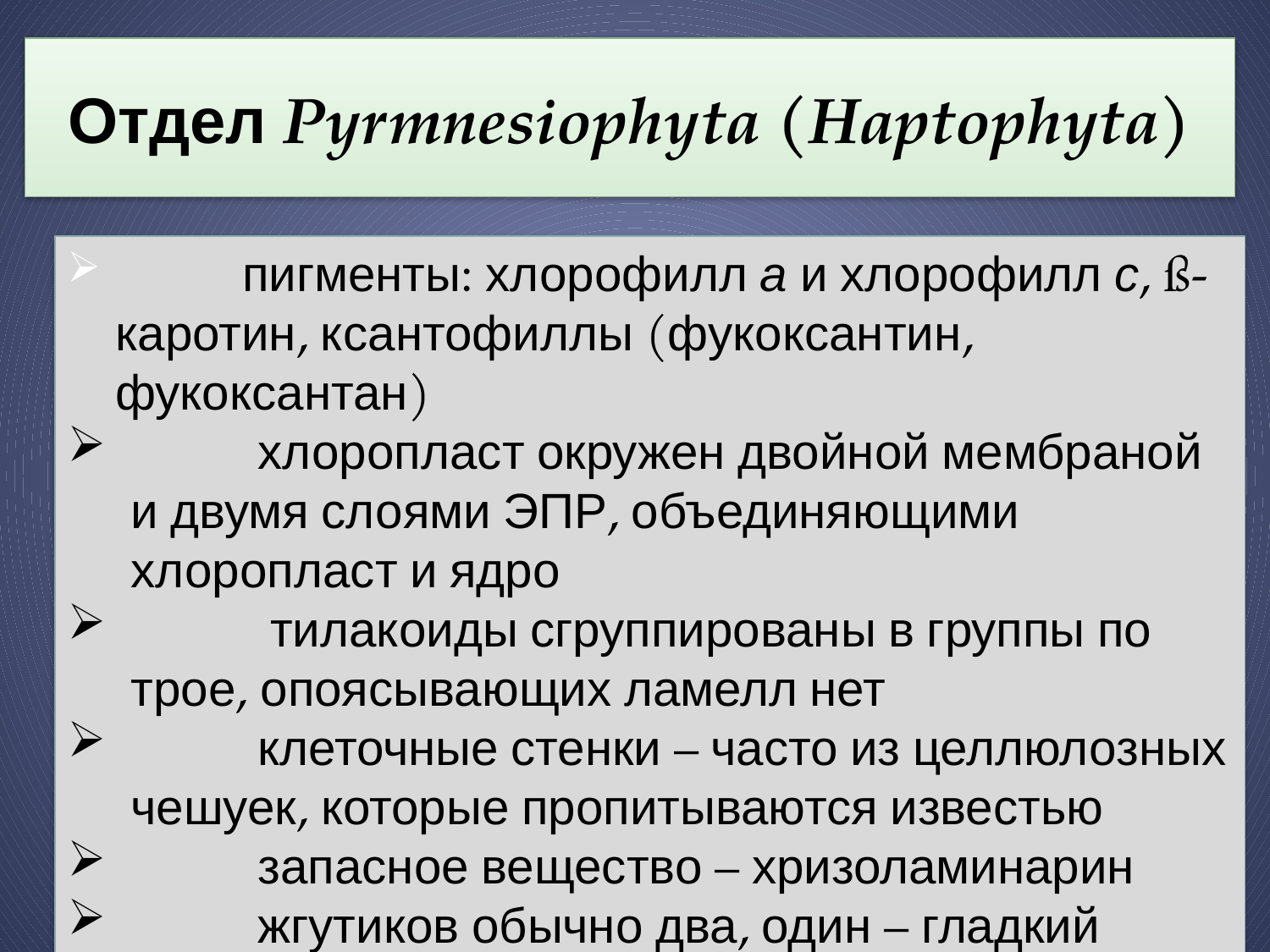

# Отдел Pyrmnesiophyta (Haptophyta)
	пигменты: хлорофилл а и хлорофилл с, ß-каротин, ксантофиллы (фукоксантин, фукоксантан)
	хлоропласт окружен двойной мембраной и двумя слоями ЭПР, объединяющими хлоропласт и ядро
	 тилакоиды сгруппированы в группы по трое, опоясывающих ламелл нет
	клеточные стенки – часто из целлюлозных чешуек, которые пропитываются известью
	запасное вещество – хризоламинарин
	жгутиков обычно два, один – гладкий